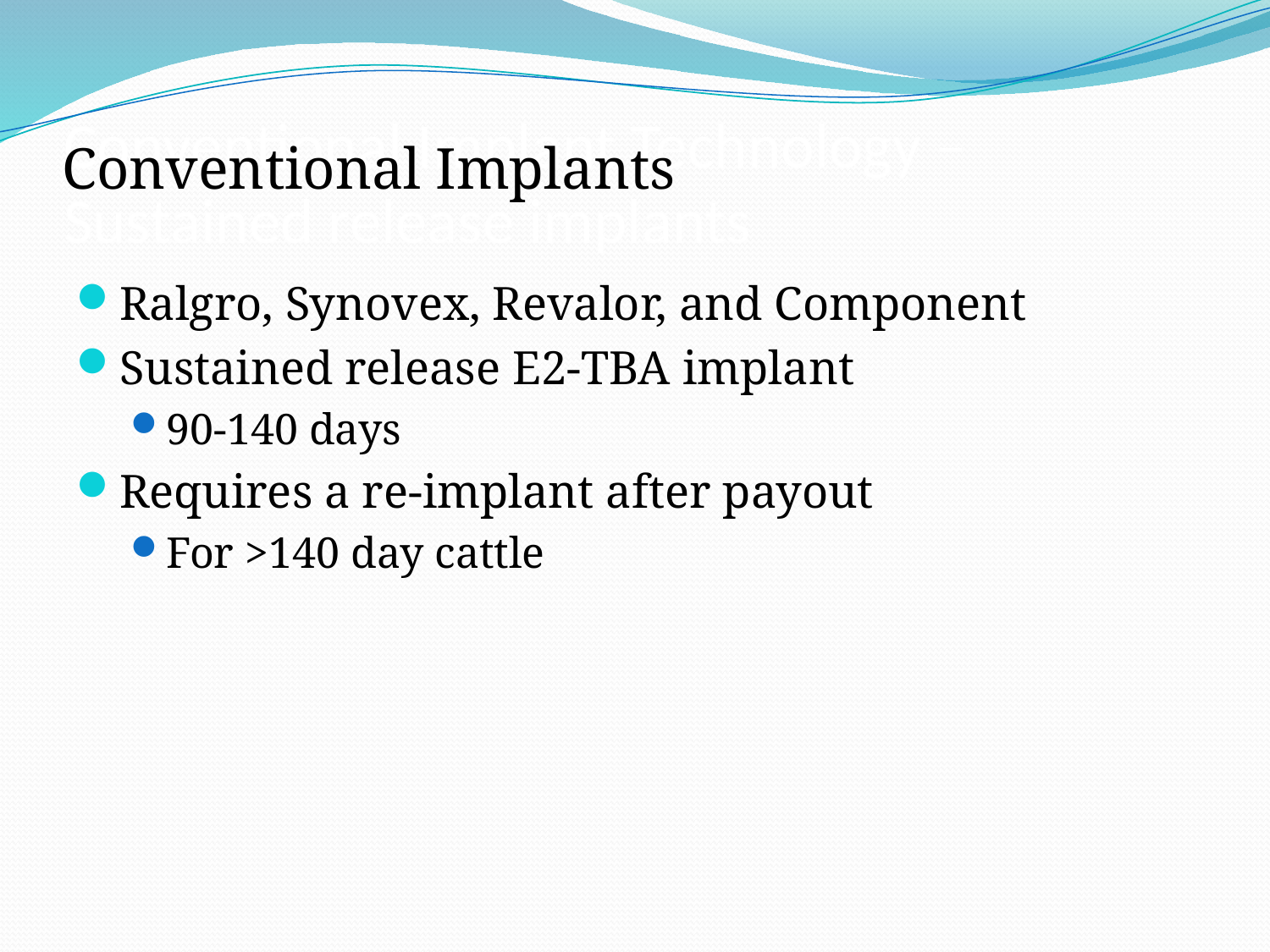

# Conventional Implant Technology – Sustained release implants
Conventional Implants
Ralgro, Synovex, Revalor, and Component
Sustained release E2-TBA implant
90-140 days
Requires a re-implant after payout
For >140 day cattle